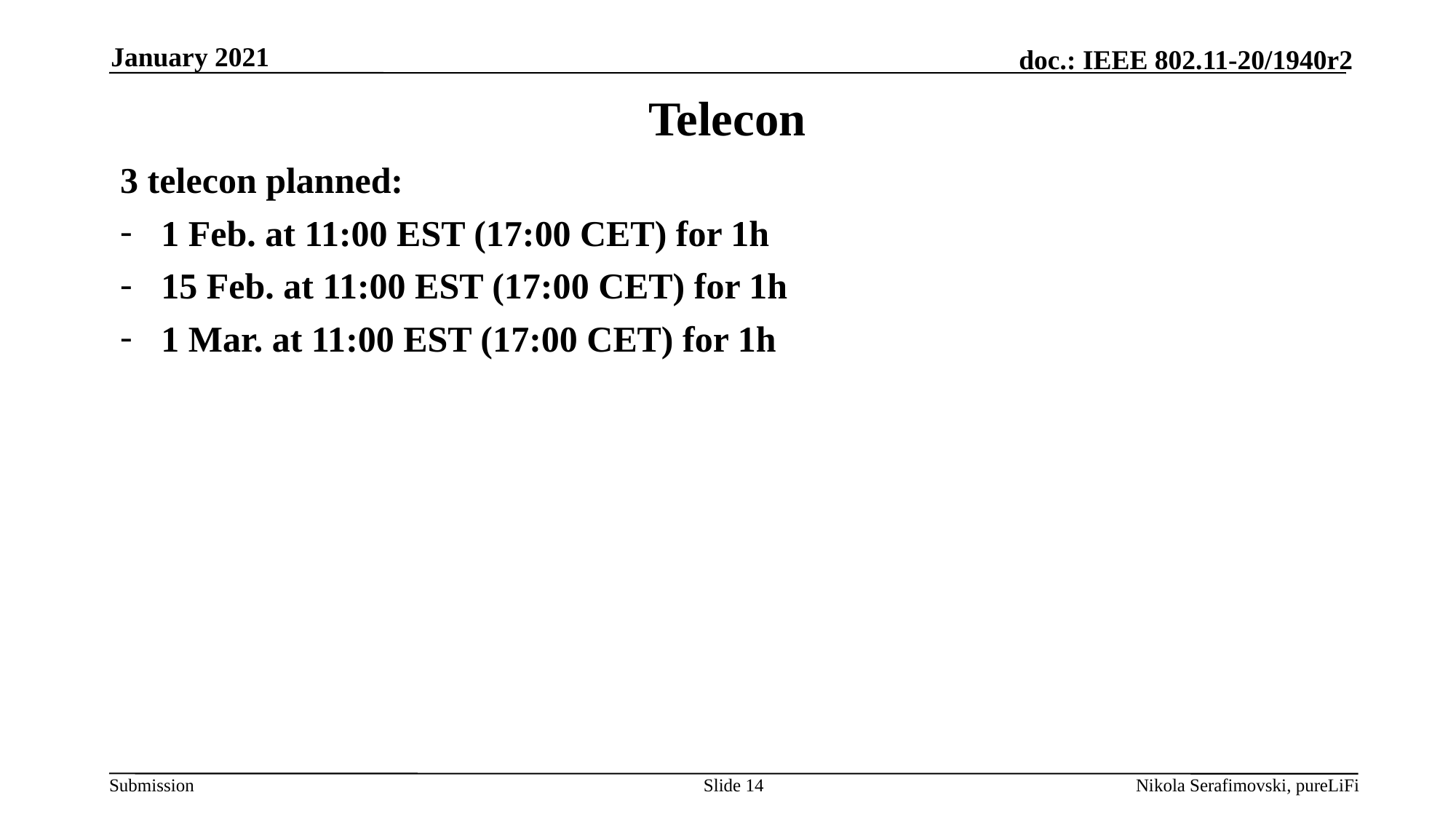

January 2021
# Telecon
3 telecon planned:
1 Feb. at 11:00 EST (17:00 CET) for 1h
15 Feb. at 11:00 EST (17:00 CET) for 1h
1 Mar. at 11:00 EST (17:00 CET) for 1h

Slide 14
Nikola Serafimovski, pureLiFi